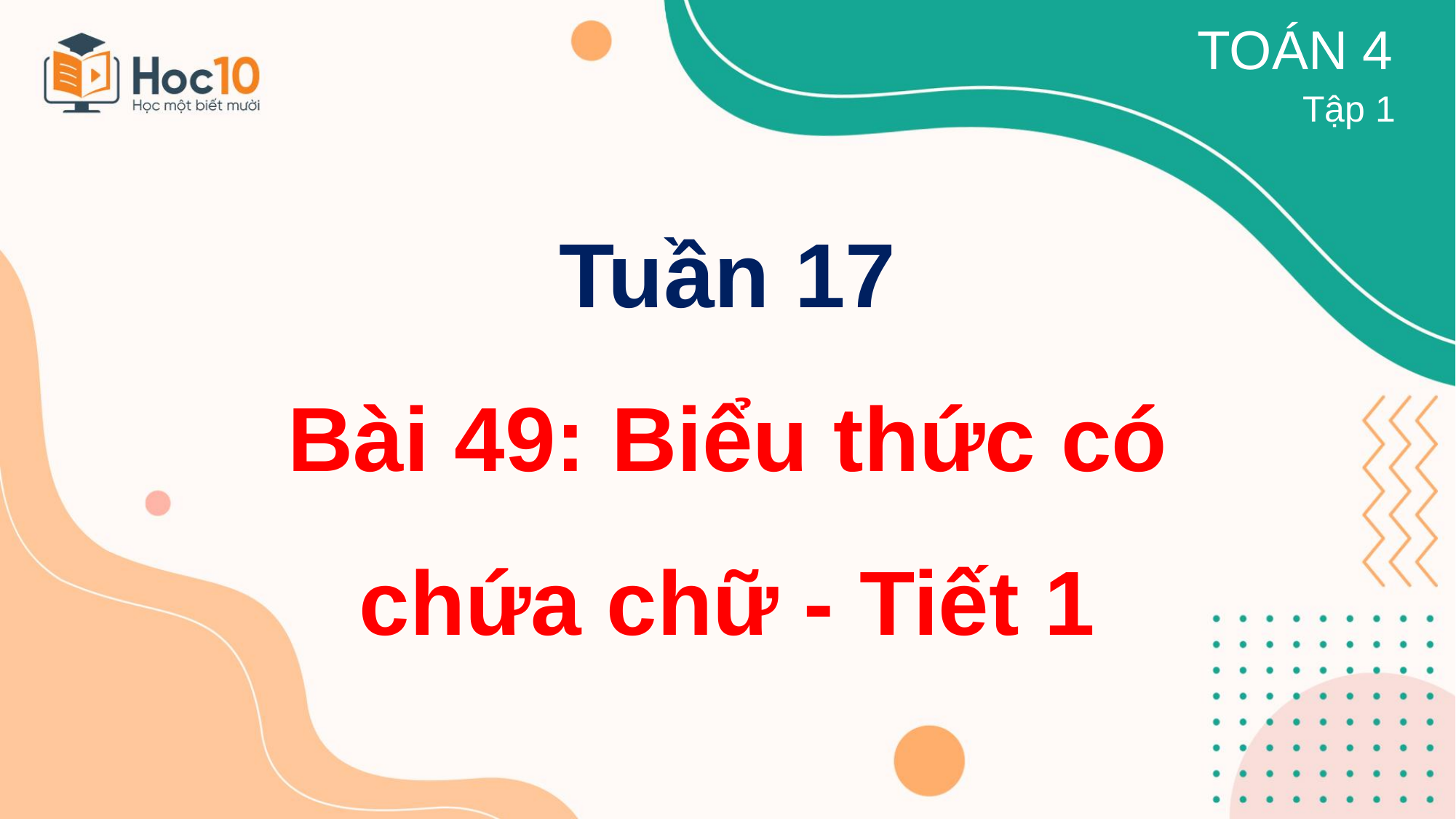

TOÁN 4
Tập 1
Tuần 17
Bài 49: Biểu thức có chứa chữ - Tiết 1